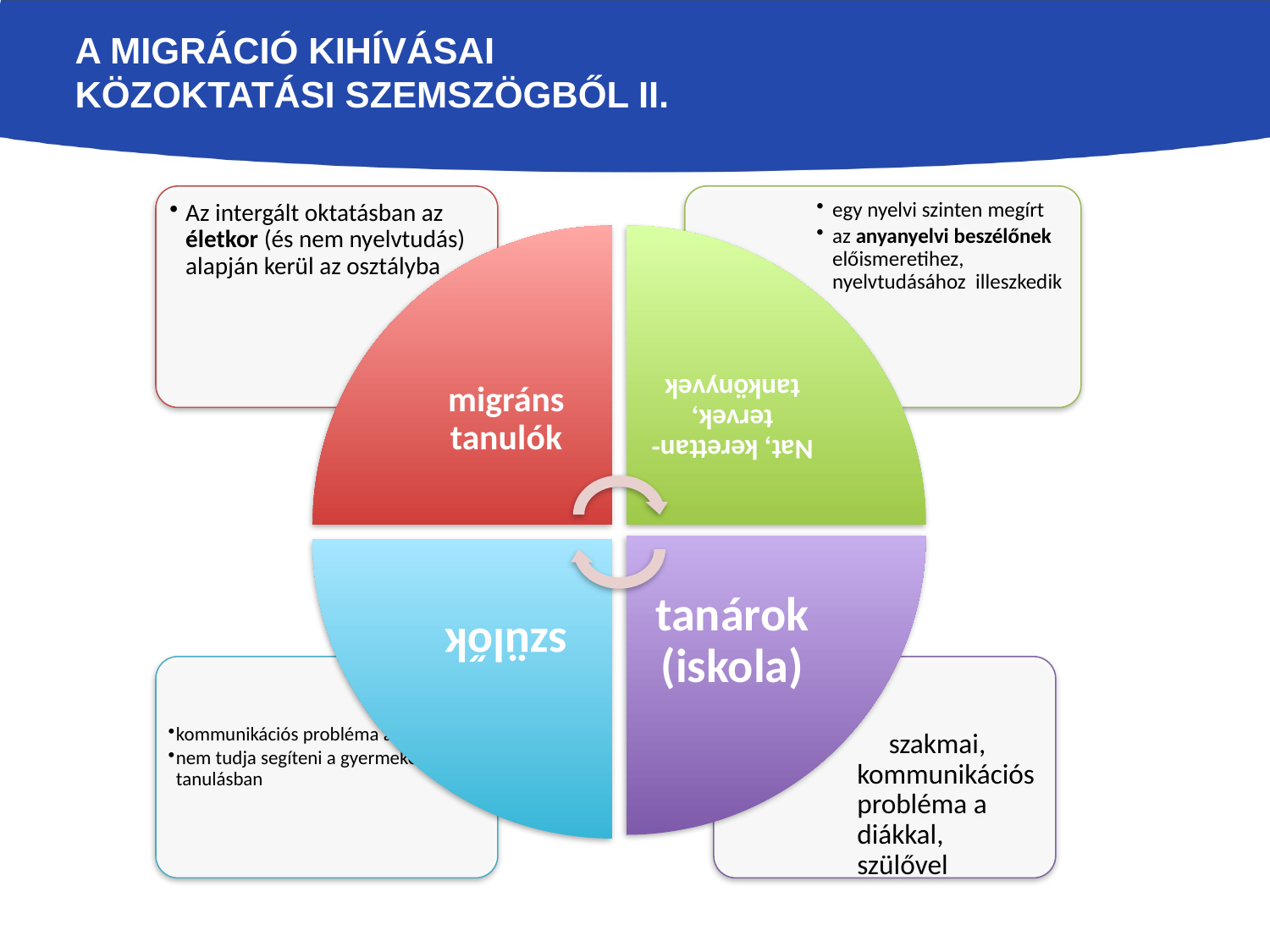

# A migráció kihívásai közoktatási szemszögből II.
     szakmai, kommunikációs probléma a diákkal, szülővel
kommunikációs probléma az iskolával
nem tudja segíteni a gyermekét a tanulásban
egy nyelvi szinten megírt
az anyanyelvi beszélőnek előismeretihez, nyelvtudásához  illeszkedik
Az intergált oktatásban az életkor (és nem nyelvtudás) alapján kerül az osztályba
migráns tanulók
Nat, kerettan-tervek, tankönyvek
tanárok (iskola)
szülők